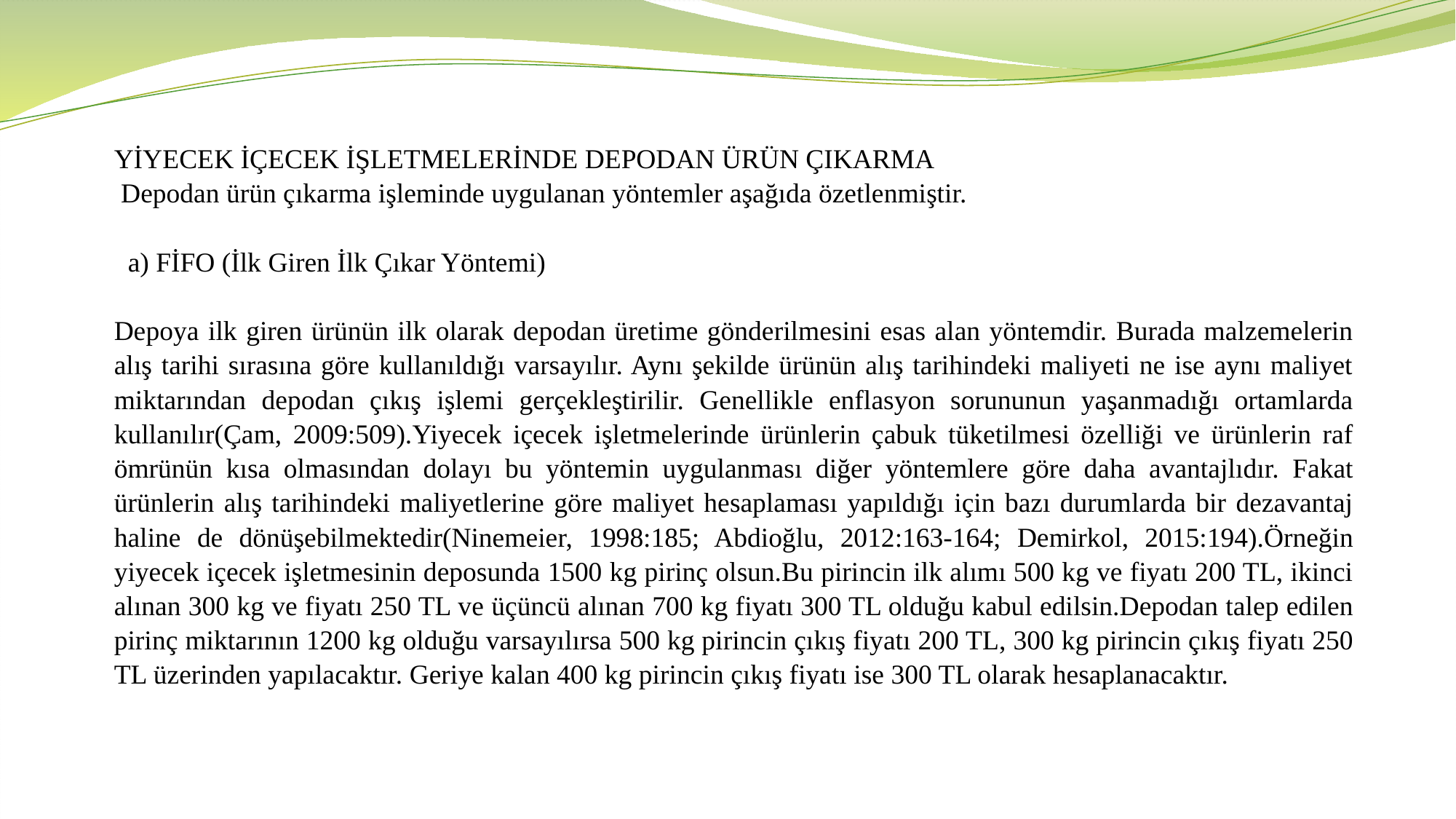

YİYECEK İÇECEK İŞLETMELERİNDE DEPODAN ÜRÜN ÇIKARMA
 Depodan ürün çıkarma işleminde uygulanan yöntemler aşağıda özetlenmiştir.

  a) FİFO (İlk Giren İlk Çıkar Yöntemi)

Depoya ilk giren ürünün ilk olarak depodan üretime gönderilmesini esas alan yöntemdir. Burada malzemelerin alış tarihi sırasına göre kullanıldığı varsayılır. Aynı şekilde ürünün alış tarihindeki maliyeti ne ise aynı maliyet miktarından depodan çıkış işlemi gerçekleştirilir. Genellikle enflasyon sorununun yaşanmadığı ortamlarda kullanılır(Çam, 2009:509).Yiyecek içecek işletmelerinde ürünlerin çabuk tüketilmesi özelliği ve ürünlerin raf ömrünün kısa olmasından dolayı bu yöntemin uygulanması diğer yöntemlere göre daha avantajlıdır. Fakat ürünlerin alış tarihindeki maliyetlerine göre maliyet hesaplaması yapıldığı için bazı durumlarda bir dezavantaj haline de dönüşebilmektedir(Ninemeier, 1998:185; Abdioğlu, 2012:163-164; Demirkol, 2015:194).Örneğin yiyecek içecek işletmesinin deposunda 1500 kg pirinç olsun.Bu pirincin ilk alımı 500 kg ve fiyatı 200 TL, ikinci alınan 300 kg ve fiyatı 250 TL ve üçüncü alınan 700 kg fiyatı 300 TL olduğu kabul edilsin.Depodan talep edilen pirinç miktarının 1200 kg olduğu varsayılırsa 500 kg pirincin çıkış fiyatı 200 TL, 300 kg pirincin çıkış fiyatı 250 TL üzerinden yapılacaktır. Geriye kalan 400 kg pirincin çıkış fiyatı ise 300 TL olarak hesaplanacaktır.